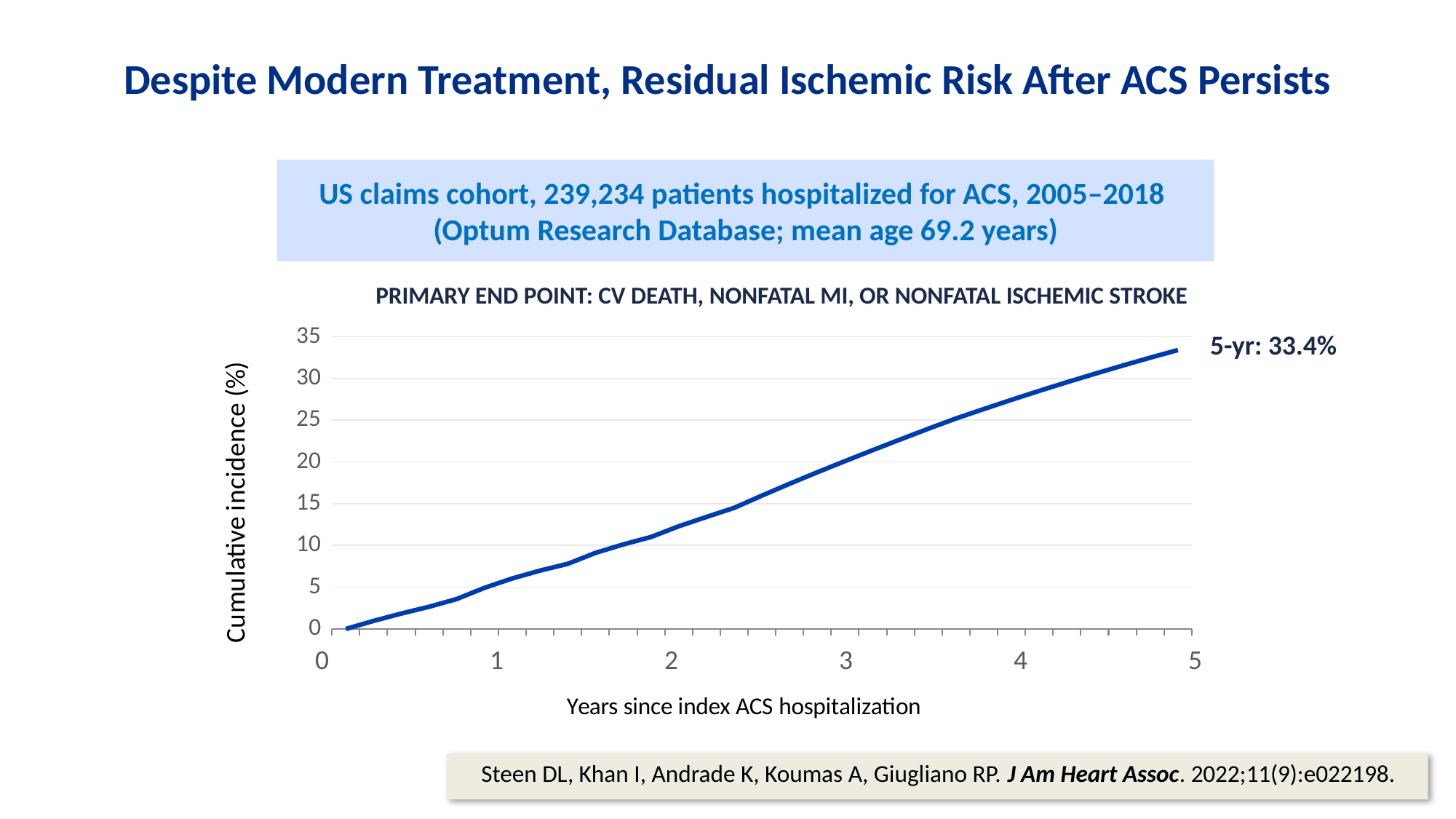

Despite Modern Treatment, Residual Ischemic Risk After ACS Persists
US claims cohort, 239,234 patients hospitalized for ACS, 2005–2018
(Optum Research Database; mean age 69.2 years)
PRIMARY END POINT: CV DEATH, NONFATAL MI, OR NONFATAL ISCHEMIC STROKE

### Chart

| Category | Cumulative incidence (%) |
|---|---|
| 0 | 0.0 |
| 7 | 0.97 |
| 14 | 1.85 |
| 21 | 2.66 |
| 30 | 3.59 |
| 45 | 4.93 |
| 60 | 6.05 |
| 75 | 6.99 |
| 90 | 7.8 |
| 120 | 9.11 |
| 150 | 10.12 |
| 182 | 11.01 |
| 240 | 12.29 |
| 300 | 13.41 |
| 365 | 14.5 |
| 456 | 15.96 |
| 548 | 17.39 |
| 639 | 18.76 |
| 730 | 20.1 |
| 821 | 21.41 |
| 912 | 22.7 |
| 1004 | 23.97 |
| 1095 | 25.2 |
| 1186 | 26.33 |
| 1278 | 27.44 |
| 1369 | 28.51 |
| 1460 | 29.55 |
| 1551 | 30.55 |
| 1642 | 31.53 |
| 1734 | 32.48 |
| 1825 | 33.4 |
5-yr: 33.4%
0
1
2
3
4
5

Steen DL, Khan I, Andrade K, Koumas A, Giugliano RP. J Am Heart Assoc. 2022;11(9):e022198.